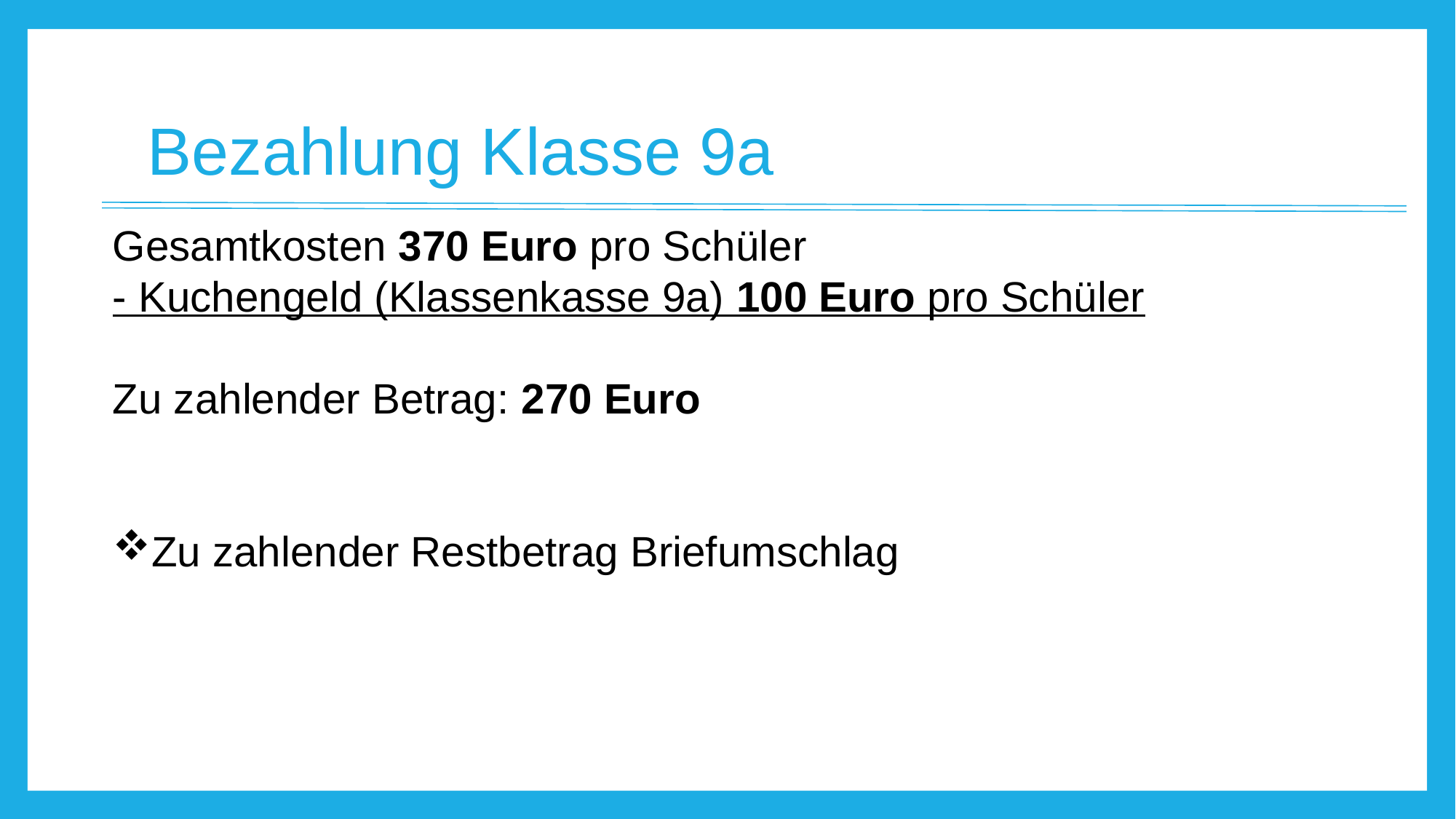

# Bezahlung Klasse 9a
Gesamtkosten 370 Euro pro Schüler
- Kuchengeld (Klassenkasse 9a) 100 Euro pro Schüler

Zu zahlender Betrag: 270 Euro

Zu zahlender Restbetrag Briefumschlag